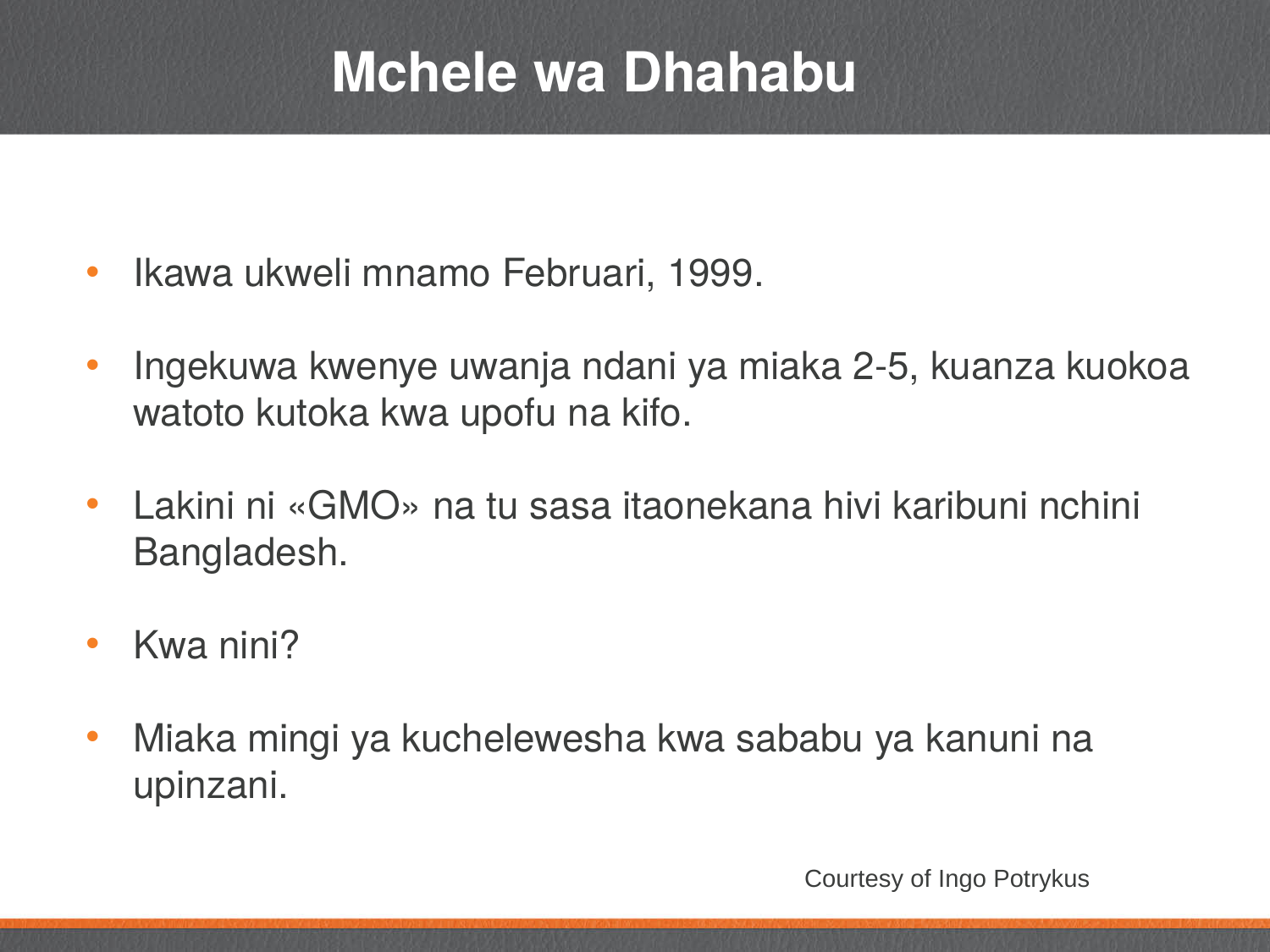

# Mchele wa Dhahabu

Ikawa ukweli mnamo Februari, 1999.

Ingekuwa kwenye uwanja ndani ya miaka 2-5, kuanza kuokoa watoto kutoka kwa upofu na kifo.

Lakini ni «GMO» na tu sasa itaonekana hivi karibuni nchini Bangladesh.

Kwa nini?

Miaka mingi ya kuchelewesha kwa sababu ya kanuni na upinzani.

Courtesy of Ingo Potrykus